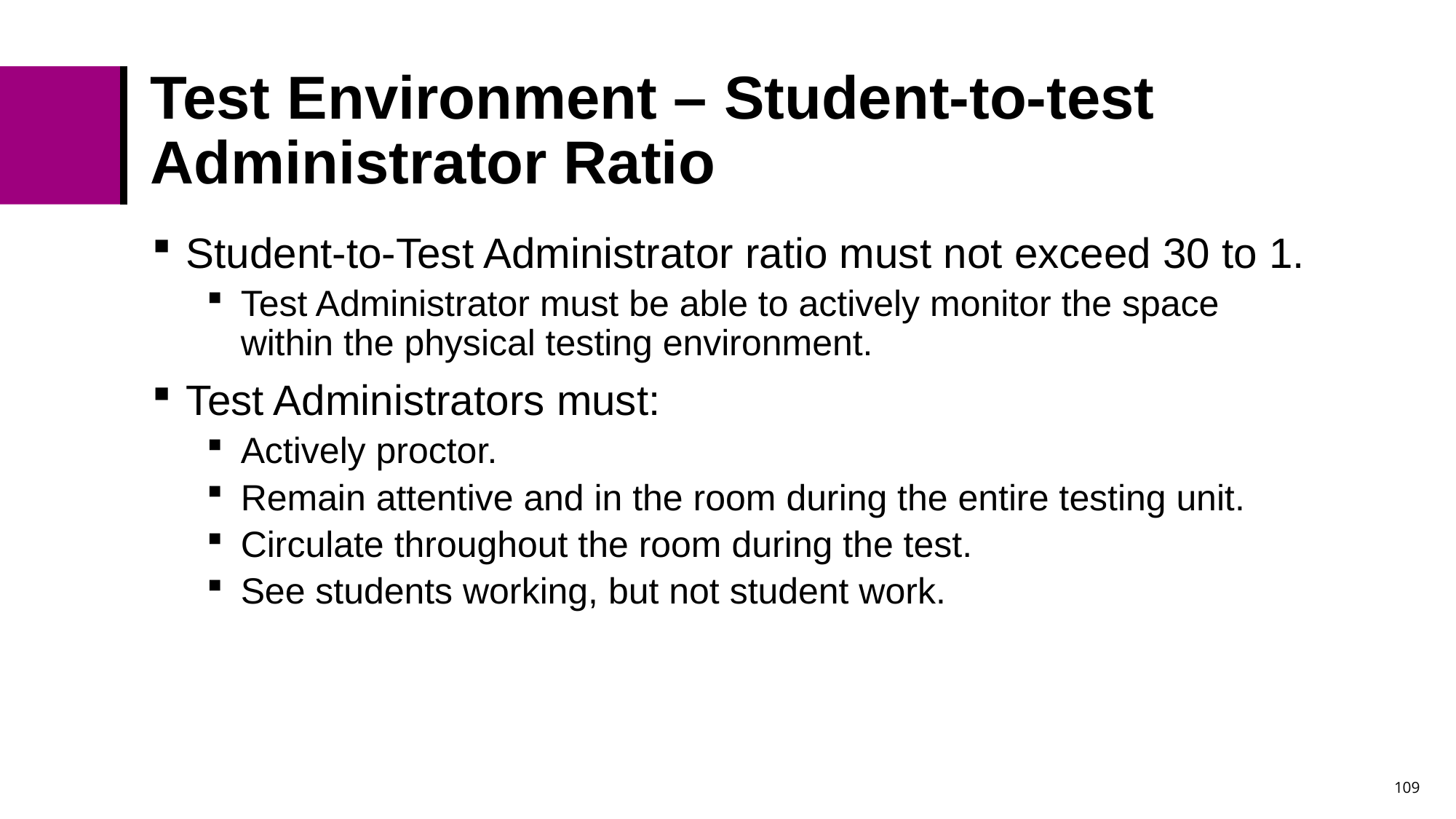

# Test Environment – Student-to-test Administrator Ratio
Student-to-Test Administrator ratio must not exceed 30 to 1.
Test Administrator must be able to actively monitor the space within the physical testing environment.
Test Administrators must:
Actively proctor.
Remain attentive and in the room during the entire testing unit.
Circulate throughout the room during the test.
See students working, but not student work.
109